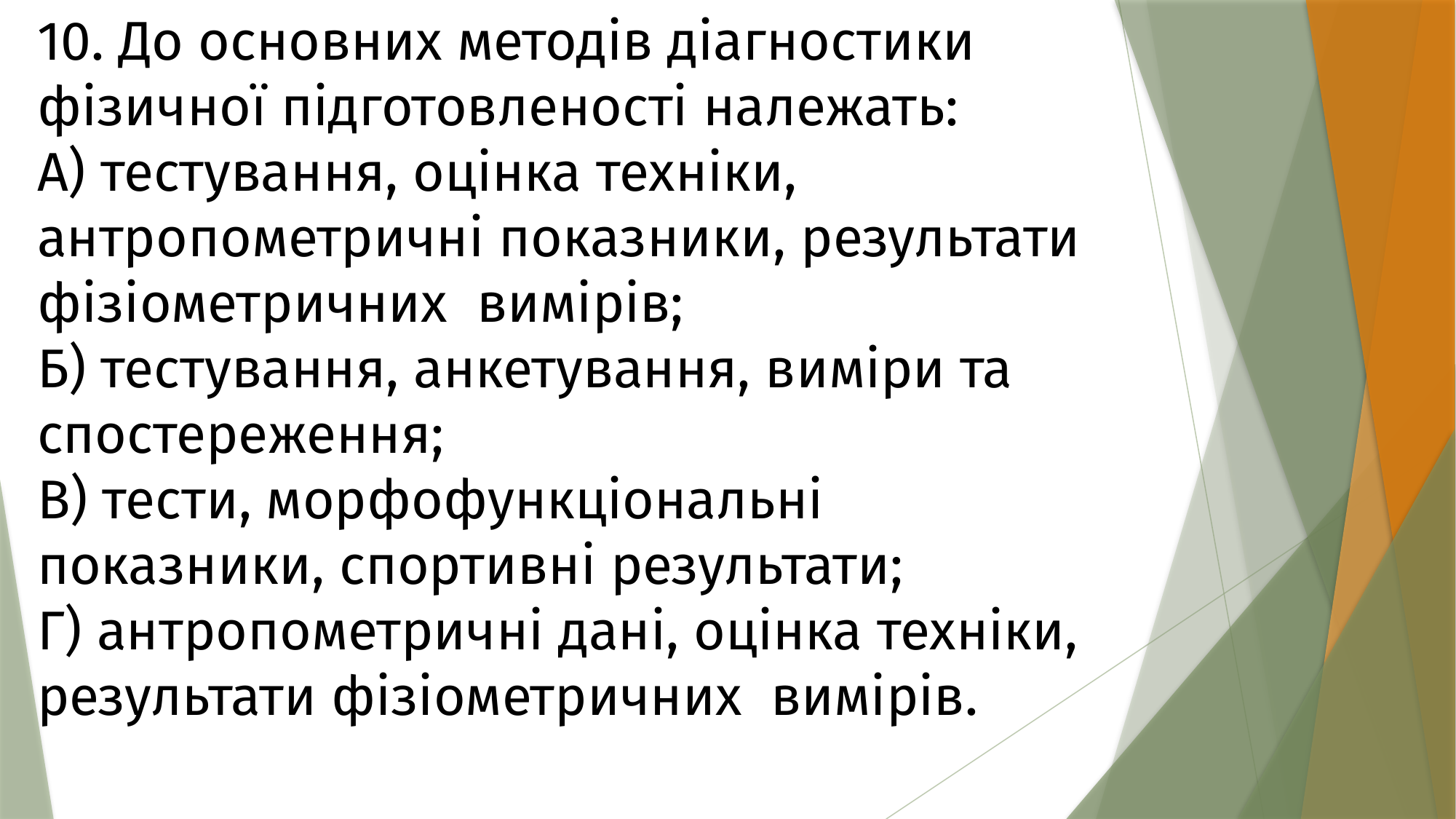

10. До основних методів діагностики фізичної підготовленості належать:
А) тестування, оцінка техніки, антропометричні показники, результати фізіометричних  вимірів;
Б) тестування, анкетування, виміри та спостереження;
В) тести, морфофункціональні показники, спортивні результати;
Г) антропометричні дані, оцінка техніки, результати фізіометричних  вимірів.